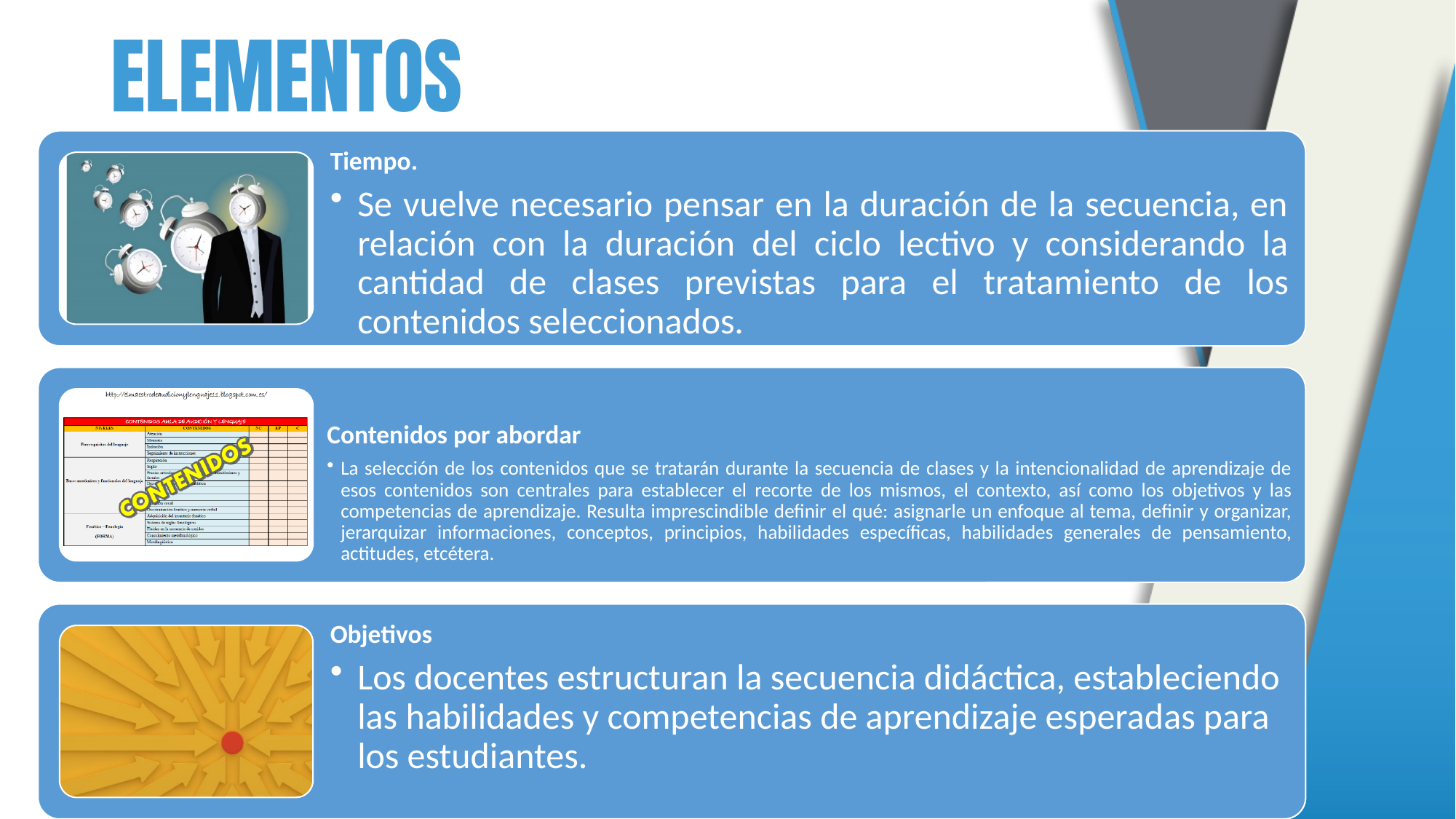

# ELEMENTOS
Tiempo.
Se vuelve necesario pensar en la duración de la secuencia, en relación con la duración del ciclo lectivo y considerando la cantidad de clases previstas para el tratamiento de los contenidos seleccionados.

Contenidos por abordar
La selección de los contenidos que se tratarán durante la secuencia de clases y la intencionalidad de aprendizaje de esos contenidos son centrales para establecer el recorte de los mismos, el contexto, así como los objetivos y las competencias de aprendizaje. Resulta imprescindible definir el qué: asignarle un enfoque al tema, definir y organizar, jerarquizar informaciones, conceptos, principios, habilidades específicas, habilidades generales de pensamiento, actitudes, etcétera.
Objetivos
Los docentes estructuran la secuencia didáctica, estableciendo las habilidades y competencias de aprendizaje esperadas para los estudiantes.